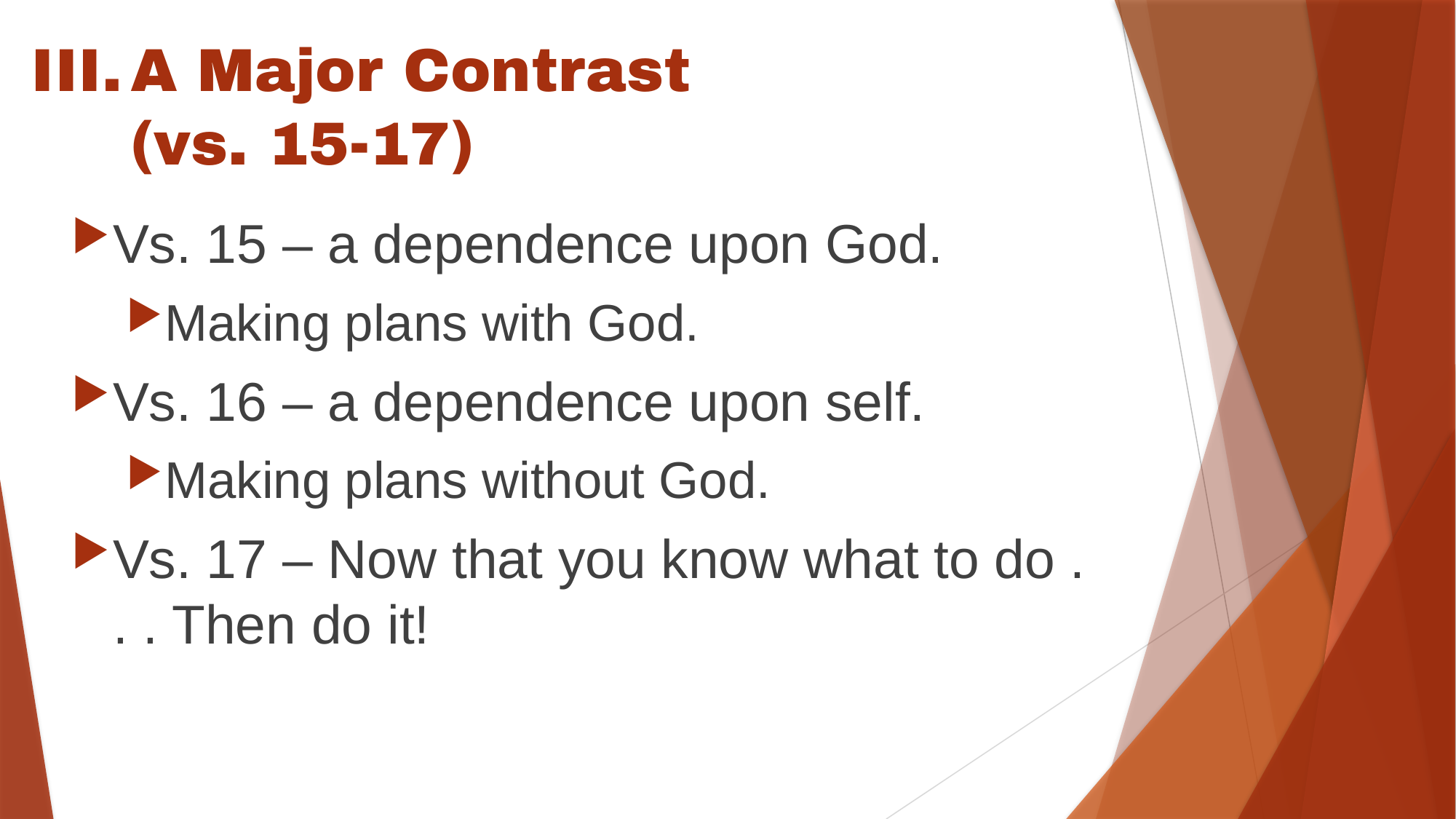

# III.		A Major Contrast (vs. 15-17)
Vs. 15 – a dependence upon God.
Making plans with God.
Vs. 16 – a dependence upon self.
Making plans without God.
Vs. 17 – Now that you know what to do . . . Then do it!